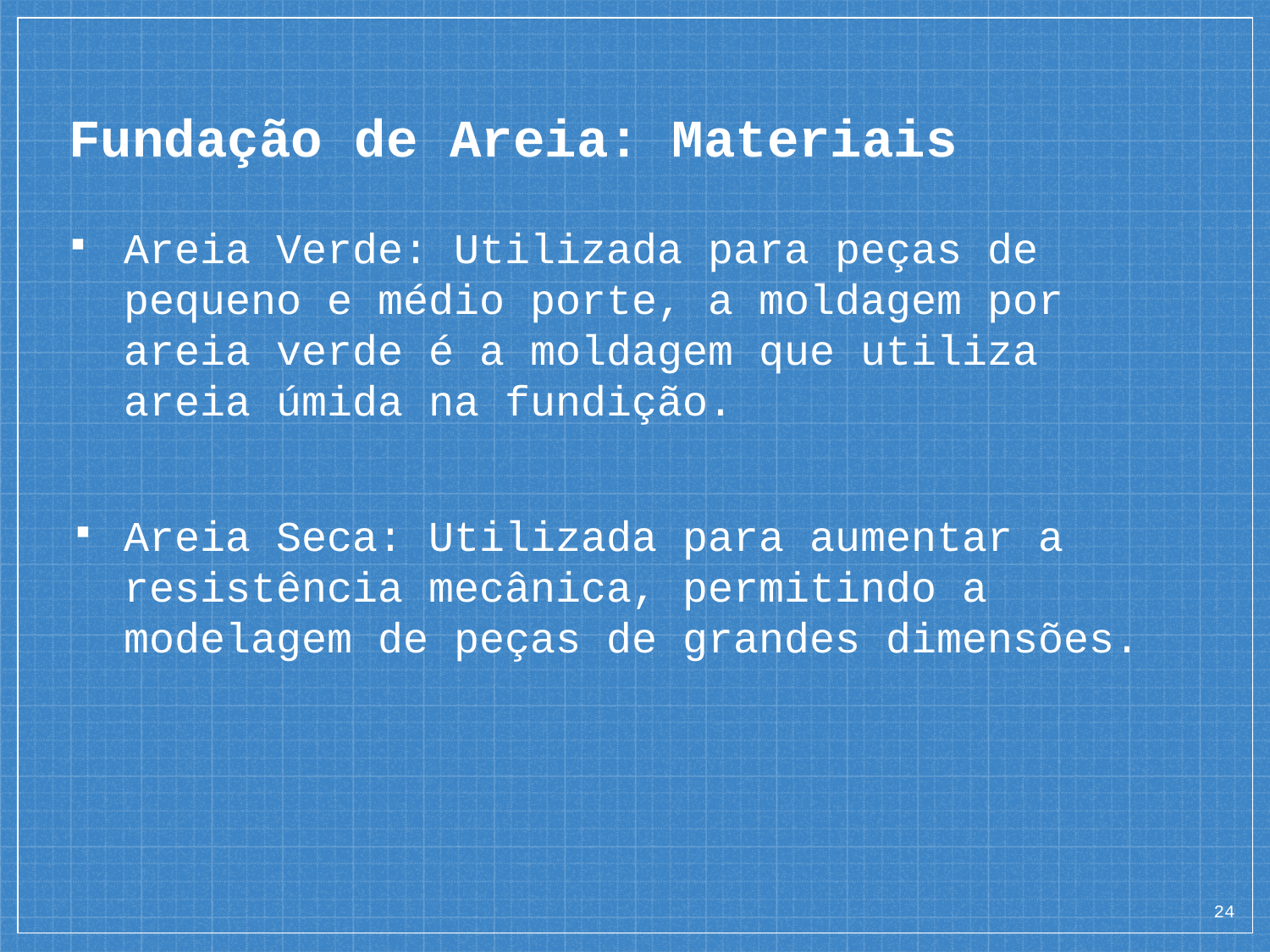

# Fundação de Areia: Materiais
Areia Verde: Utilizada para peças de pequeno e médio porte, a moldagem por areia verde é a moldagem que utiliza areia úmida na fundição.

Areia Seca: Utilizada para aumentar a resistência mecânica, permitindo a modelagem de peças de grandes dimensões.
24